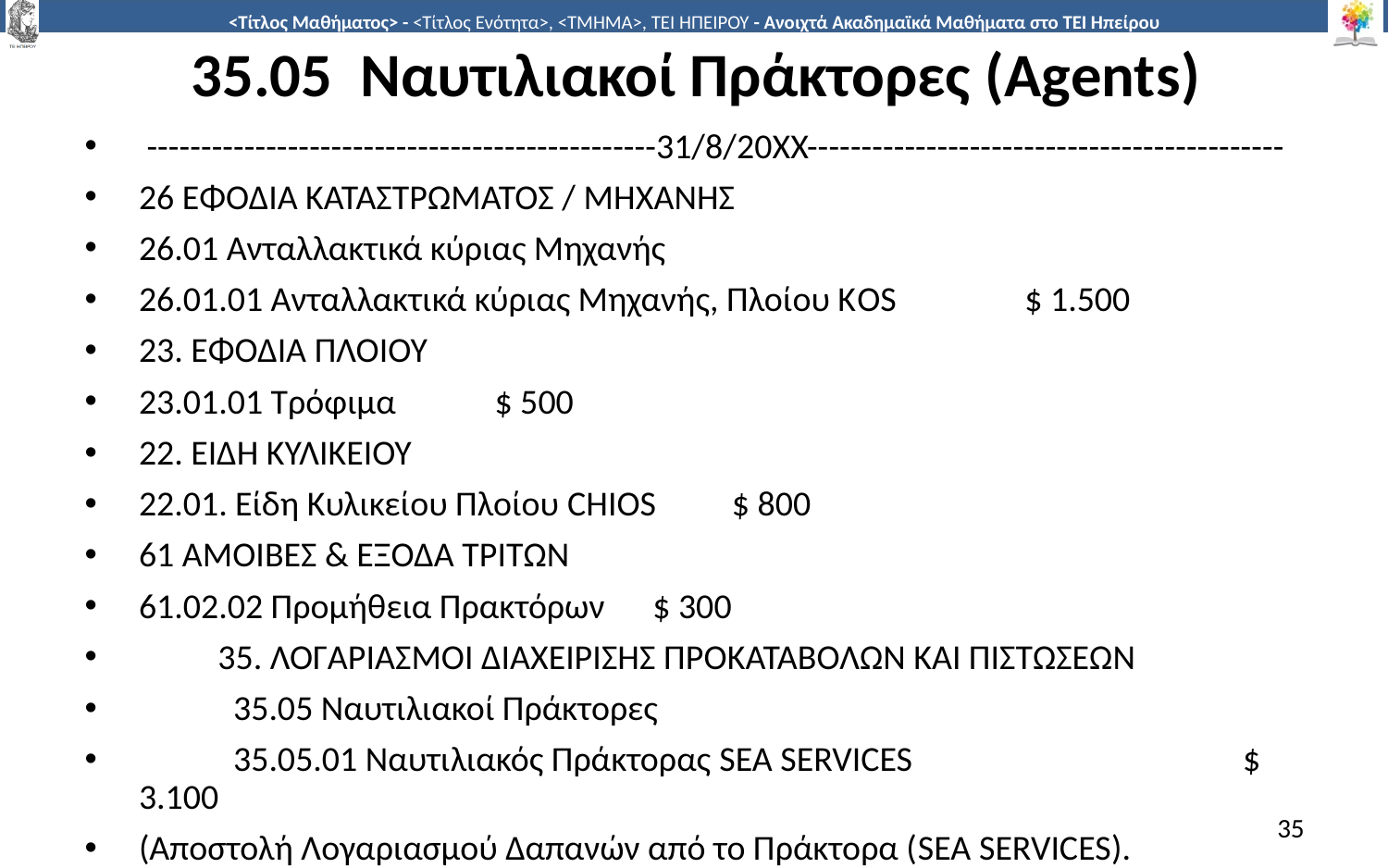

# 35.05  Ναυτιλιακοί Πράκτορες (Agents)
 -----------------------------------------------31/8/20ΧΧ--------------------------------------------
26 ΕΦΟΔΙΑ ΚΑΤΑΣΤΡΩΜΑΤΟΣ / ΜΗΧΑΝΗΣ
26.01 Ανταλλακτικά κύριας Μηχανής
26.01.01 Ανταλλακτικά κύριας Μηχανής, Πλοίου ΚOS       	  $ 1.500
23. ΕΦΟΔΙΑ ΠΛΟΙΟΥ
23.01.01 Τρόφιμα					     $ 500
22. ΕΙΔΗ ΚΥΛΙΚΕΙΟΥ
22.01. Είδη Κυλικείου Πλοίου CHIOS			     $ 800
61 ΑΜΟΙΒΕΣ & ΕΞΟΔΑ ΤΡΙΤΩΝ
61.02.02 Προμήθεια Πρακτόρων			     $ 300
	35. ΛΟΓΑΡΙΑΣΜΟΙ ΔΙΑΧΕΙΡΙΣΗΣ ΠΡΟΚΑΤΑΒΟΛΩΝ ΚΑΙ ΠΙΣΤΩΣΕΩΝ
            35.05 Ναυτιλιακοί Πράκτορες
            35.05.01 Ναυτιλιακός Πράκτορας SEA SERVICES                                          $ 3.100
(Αποστολή Λογαριασμού Δαπανών από το Πράκτορα (SEA SERVICES).
35